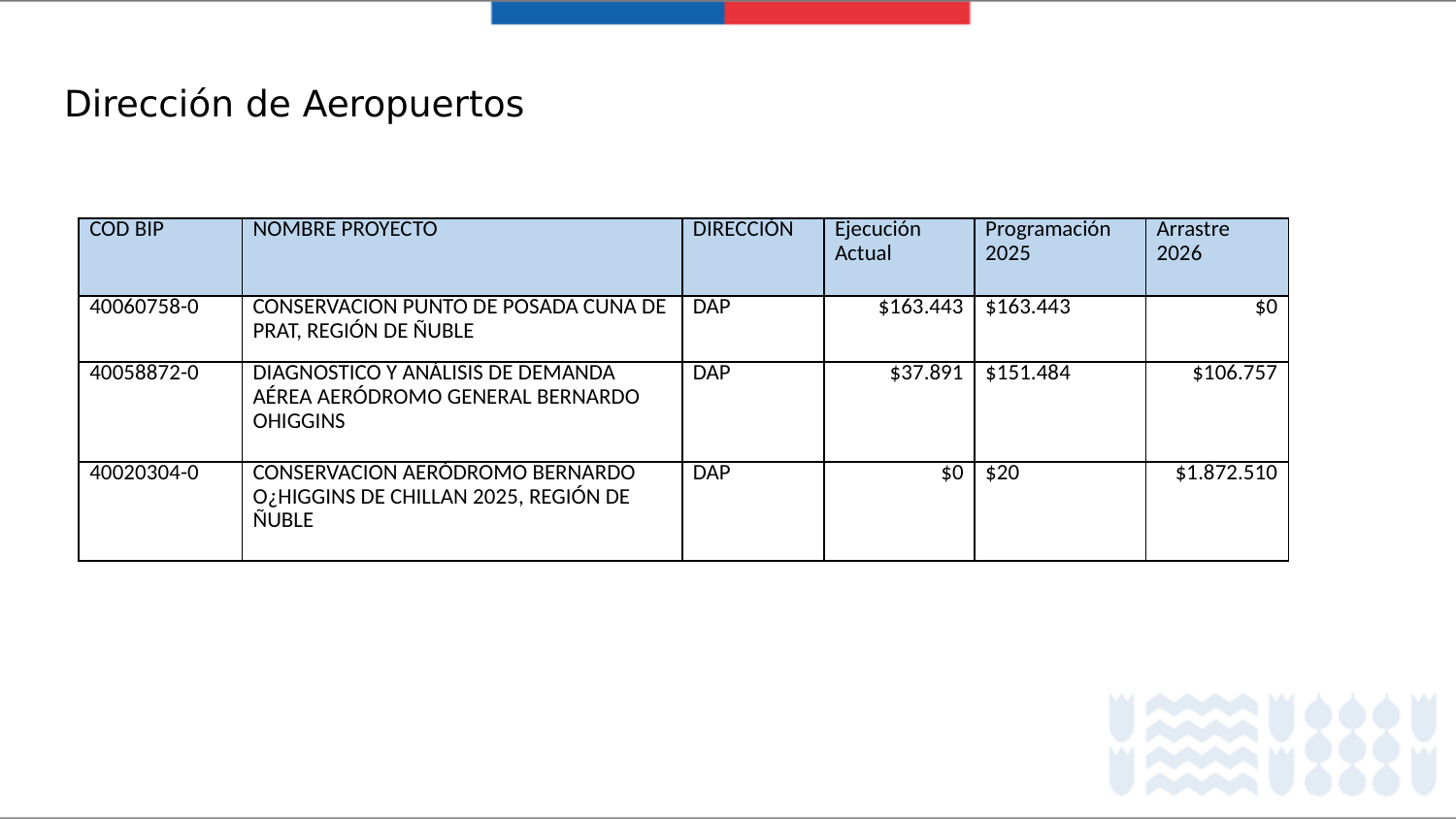

# Dirección de Aeropuertos

| COD BIP | NOMBRE PROYECTO | DIRECCIÓN | Ejecución Actual | Programación 2025 | Arrastre 2026 |
| --- | --- | --- | --- | --- | --- |
| 40060758-0 | CONSERVACION PUNTO DE POSADA CUNA DE PRAT, REGIÓN DE ÑUBLE | DAP | $163.443 | $163.443 | $0 |
| 40058872-0 | DIAGNOSTICO Y ANÁLISIS DE DEMANDA AÉREA AERÓDROMO GENERAL BERNARDO OHIGGINS | DAP | $37.891 | $151.484 | $106.757 |
| 40020304-0 | CONSERVACION AERÓDROMO BERNARDO O¿HIGGINS DE CHILLAN 2025, REGIÓN DE ÑUBLE | DAP | $0 | $20 | $1.872.510 |